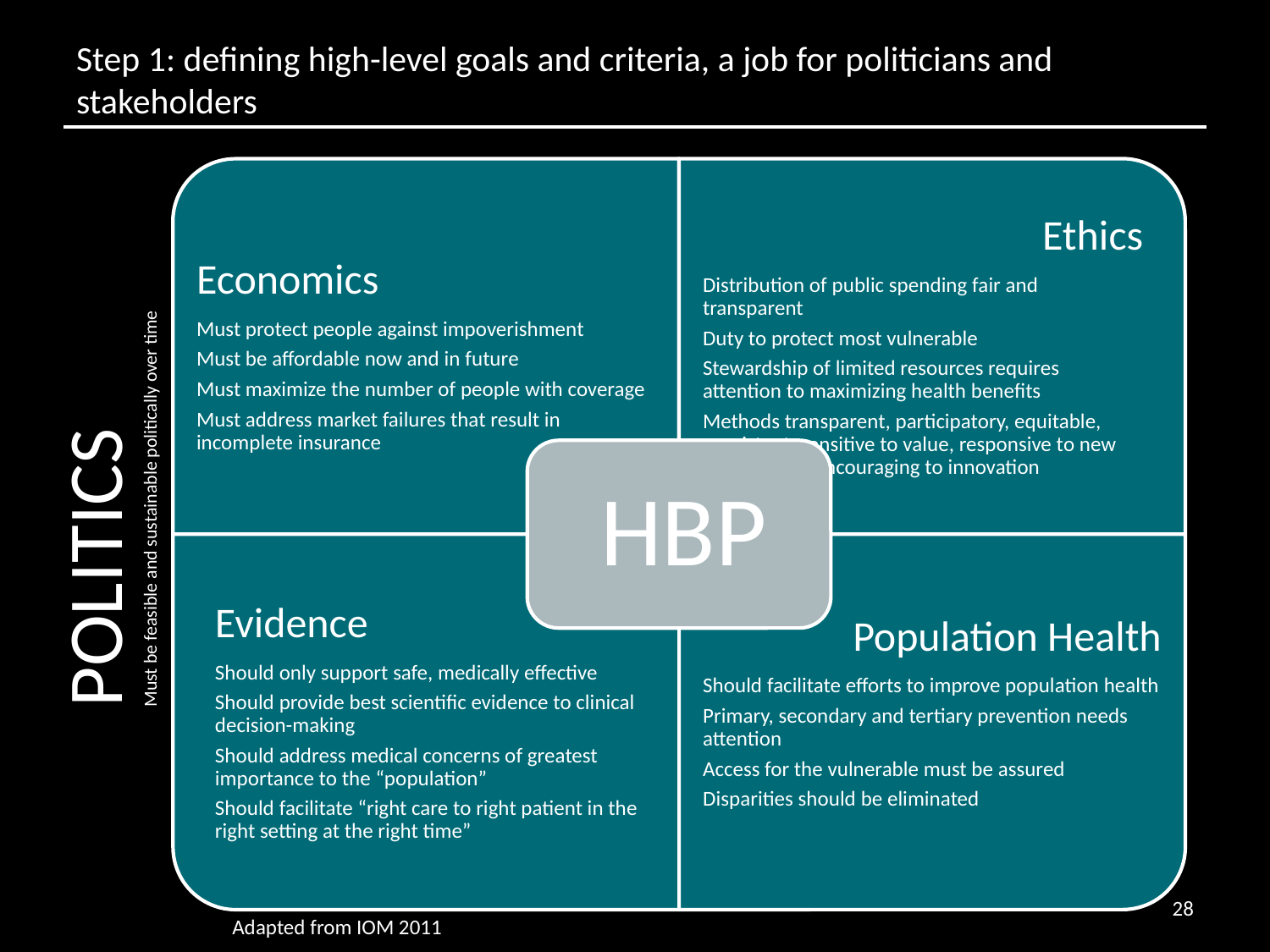

# Step 1: defining high-level goals and criteria, a job for politicians and stakeholders
Economics
Must protect people against impoverishment
Must be affordable now and in future
Must maximize the number of people with coverage
Must address market failures that result in incomplete insurance
Ethics
Distribution of public spending fair and transparent
Duty to protect most vulnerable
Stewardship of limited resources requires attention to maximizing health benefits
Methods transparent, participatory, equitable, consistent, sensitive to value, responsive to new information, encouraging to innovation
Evidence
Should only support safe, medically effective
Should provide best scientific evidence to clinical decision-making
Should address medical concerns of greatest importance to the “population”
Should facilitate “right care to right patient in the right setting at the right time”
Population Health
Should facilitate efforts to improve population health
Primary, secondary and tertiary prevention needs attention
Access for the vulnerable must be assured
Disparities should be eliminated
HBP
POLITICS
Must be feasible and sustainable politically over time

28
Adapted from IOM 2011